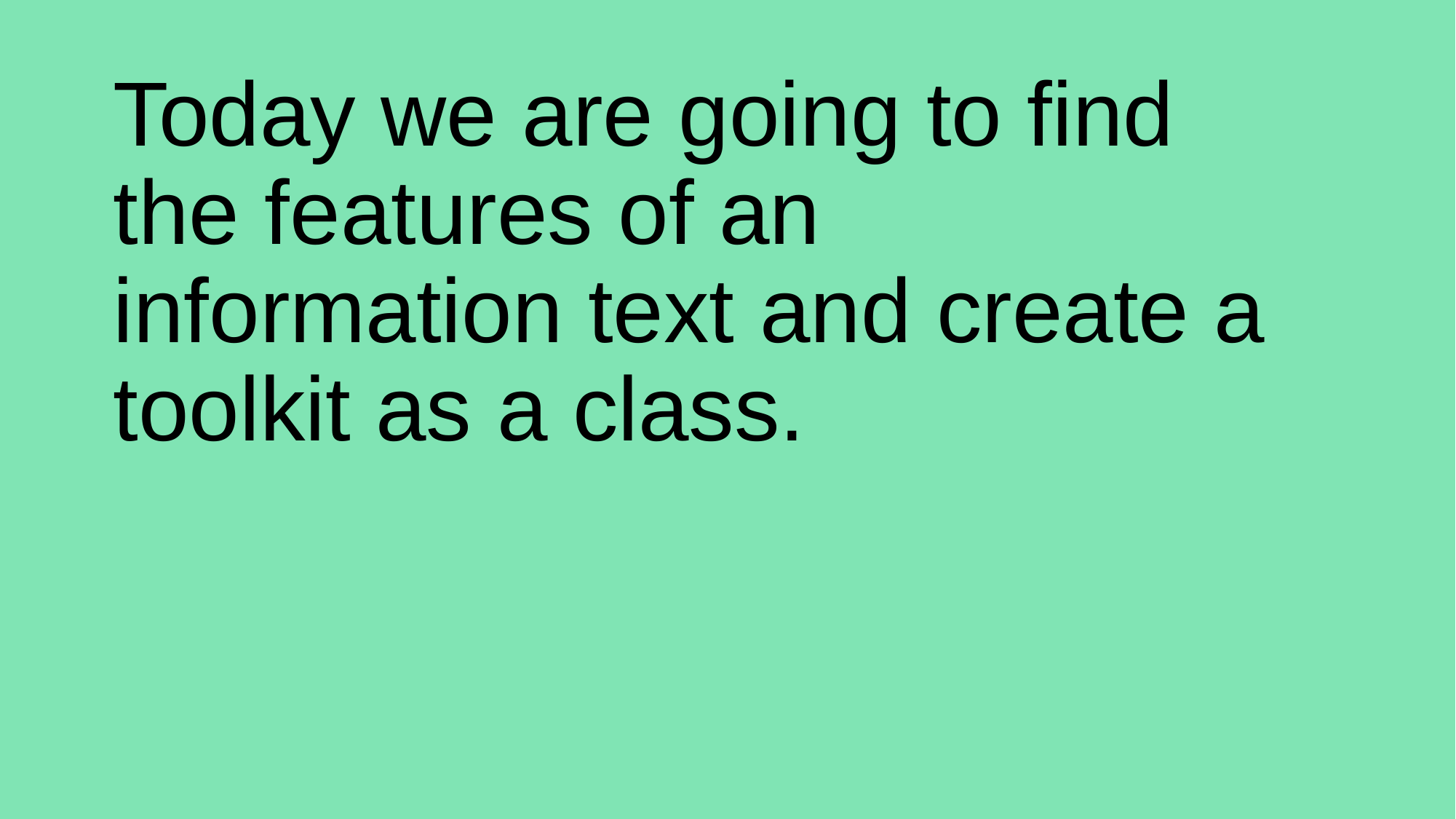

Today we are going to find the features of an information text and create a toolkit as a class.